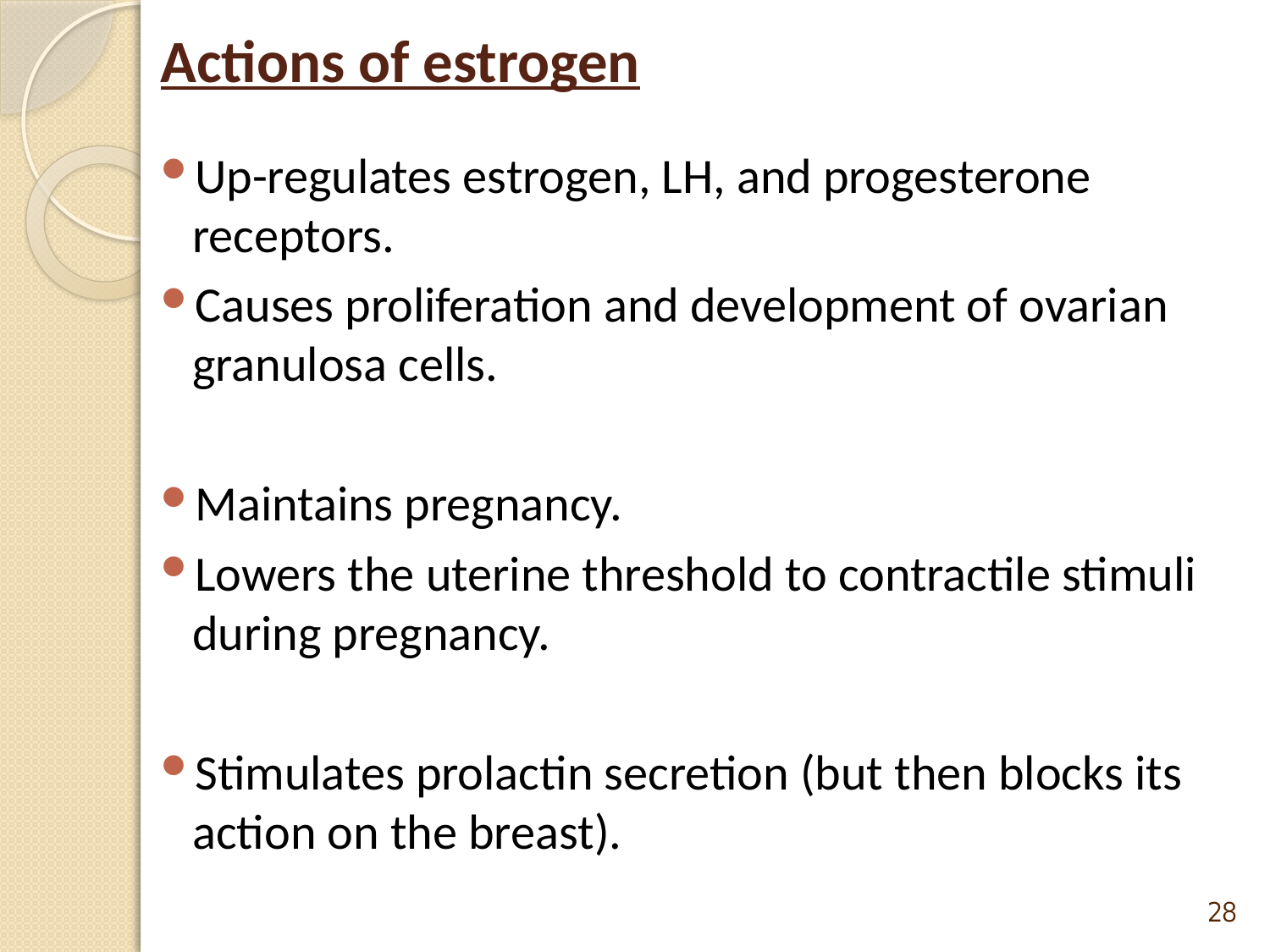

# Actions of estrogen
Up-regulates estrogen, LH, and progesterone receptors.
Causes proliferation and development of ovarian granulosa cells.

Maintains pregnancy.
Lowers the uterine threshold to contractile stimuli during pregnancy.

Stimulates prolactin secretion (but then blocks its action on the breast).
28